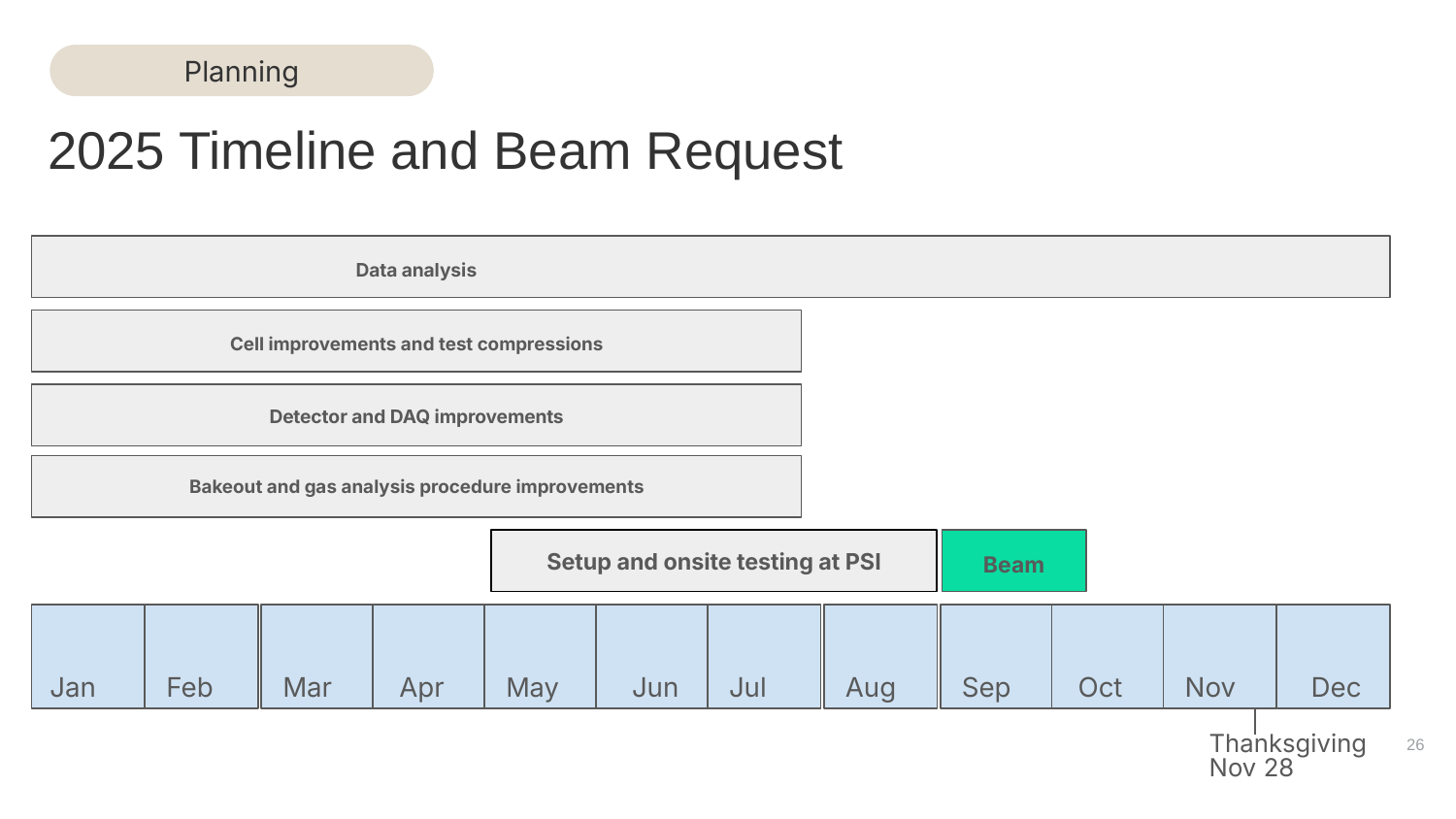

Planning
# 2025 Timeline and Beam Request

Data analysis

Cell improvements and test compressions

Detector and DAQ improvements

Bakeout and gas analysis procedure improvements

Setup and onsite testing at PSI
Beam

Jan
Feb
Mar
Apr
May
Jun
Jul
Aug
Sep
Oct
Nov
Dec
26
Thanksgiving Nov 28